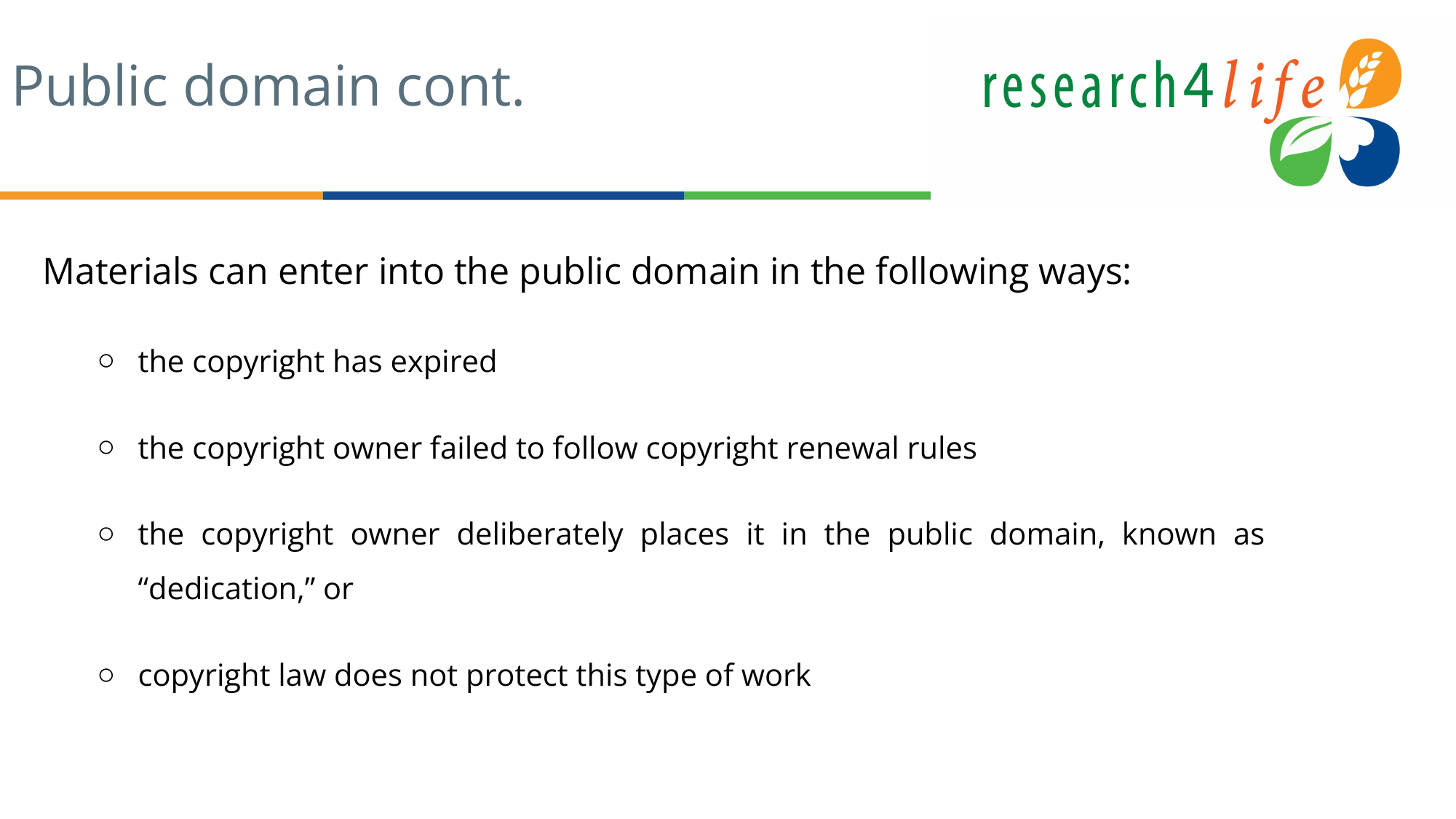

# Public domain cont.
Materials can enter into the public domain in the following ways:
the copyright has expired
the copyright owner failed to follow copyright renewal rules
the copyright owner deliberately places it in the public domain, known as “dedication,” or
copyright law does not protect this type of work